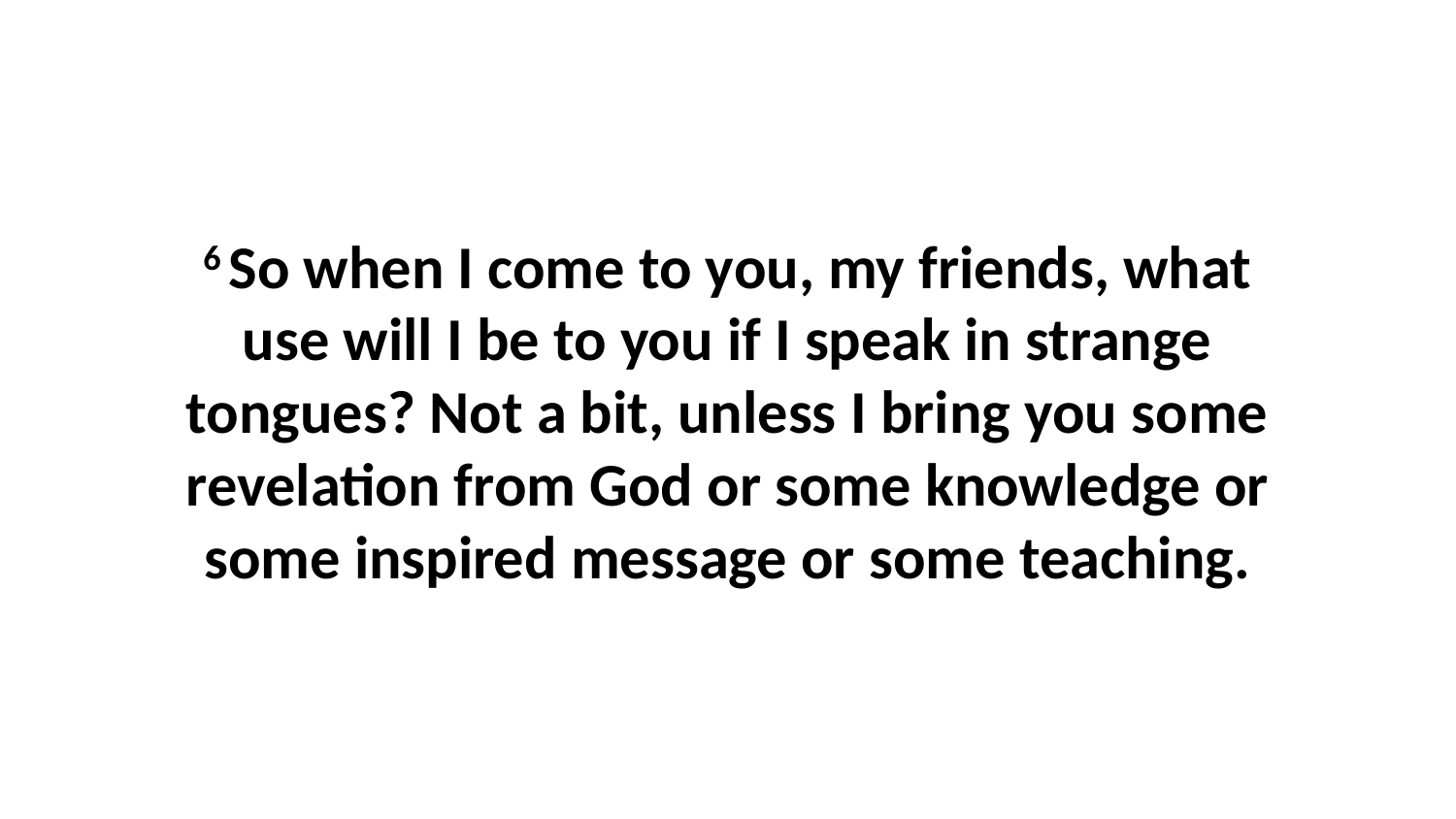

6 So when I come to you, my friends, what use will I be to you if I speak in strange tongues? Not a bit, unless I bring you some revelation from God or some knowledge or some inspired message or some teaching.